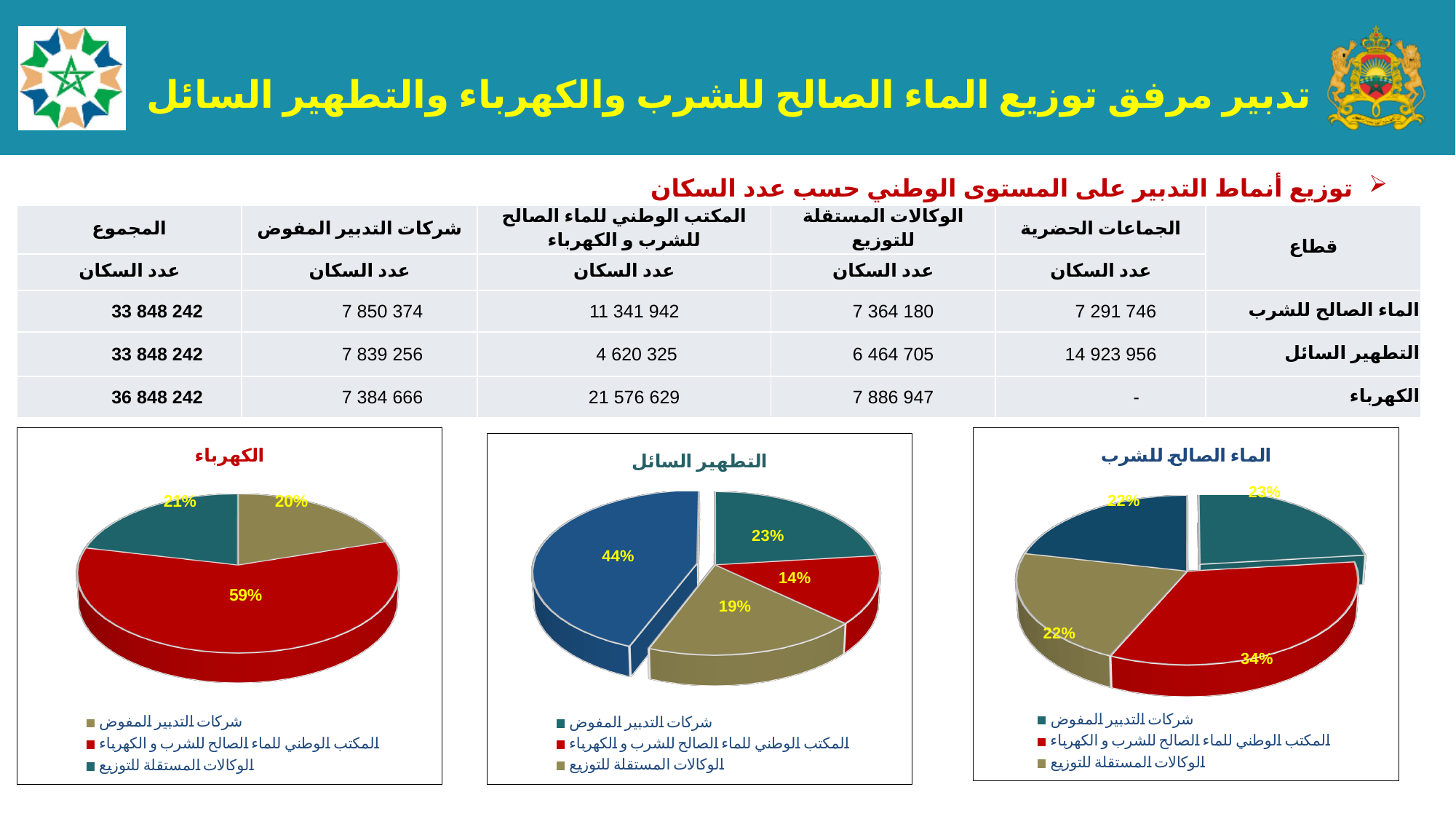

تدبير مرفق توزيع الماء الصالح للشرب والكهرباء والتطهير السائل
توزيع أنماط التدبير على المستوى الوطني حسب عدد السكان
| المجموع | شركات التدبير المفوض | المكتب الوطني للماء الصالح للشرب و الكهرباء | الوكالات المستقلة للتوزيع | الجماعات الحضرية | قطاع |
| --- | --- | --- | --- | --- | --- |
| عدد السكان | عدد السكان | عدد السكان | عدد السكان | عدد السكان |  |
| 33 848 242 | 7 850 374 | 11 341 942 | 7 364 180 | 7 291 746 | الماء الصالح للشرب |
| 33 848 242 | 7 839 256 | 4 620 325 | 6 464 705 | 14 923 956 | التطهير السائل |
| 36 848 242 | 7 384 666 | 21 576 629 | 7 886 947 | - | الكهرباء |

[unsupported chart]

[unsupported chart]

[unsupported chart]